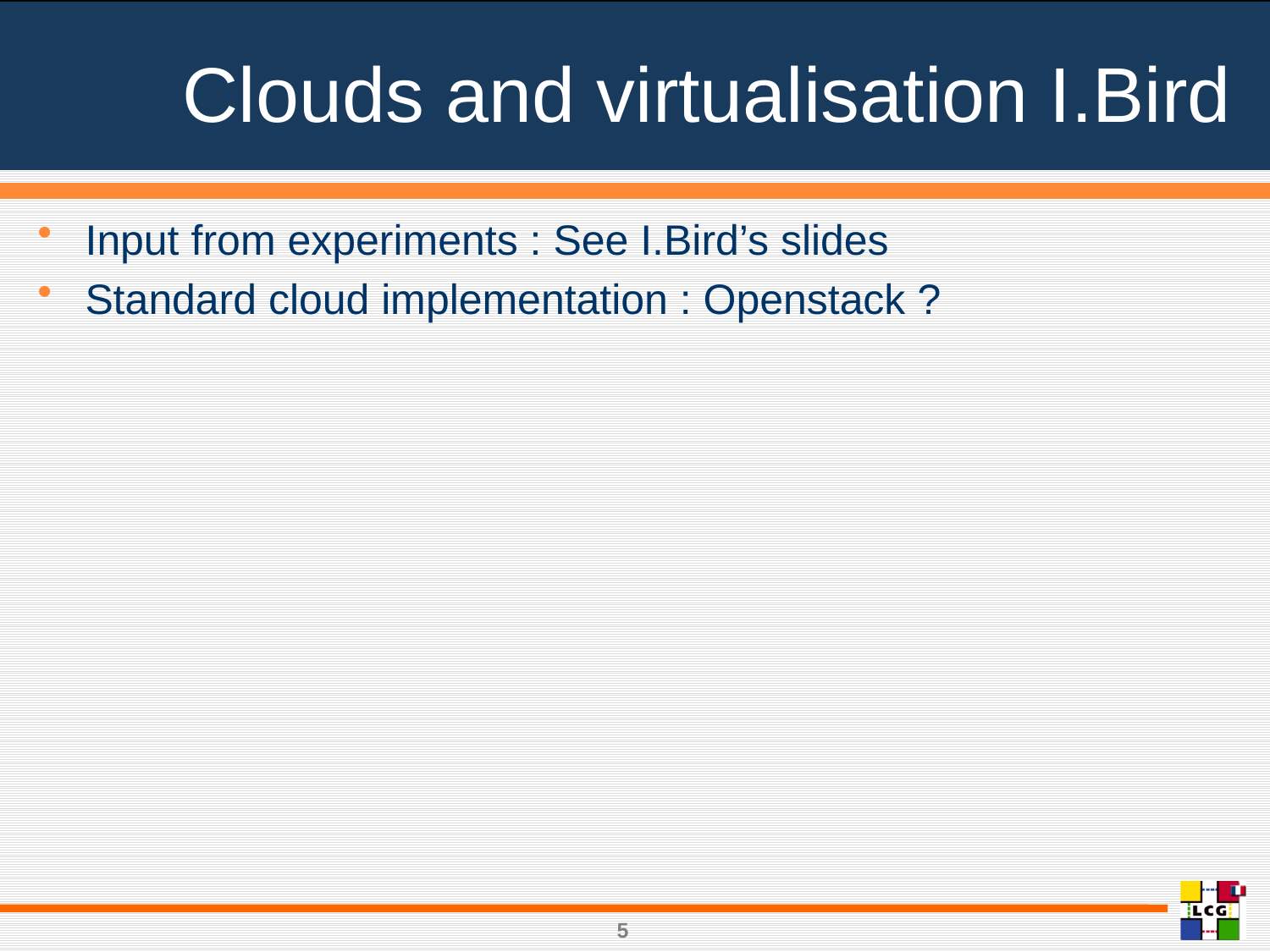

# Clouds and virtualisation I.Bird
Input from experiments : See I.Bird’s slides
Standard cloud implementation : Openstack ?

5